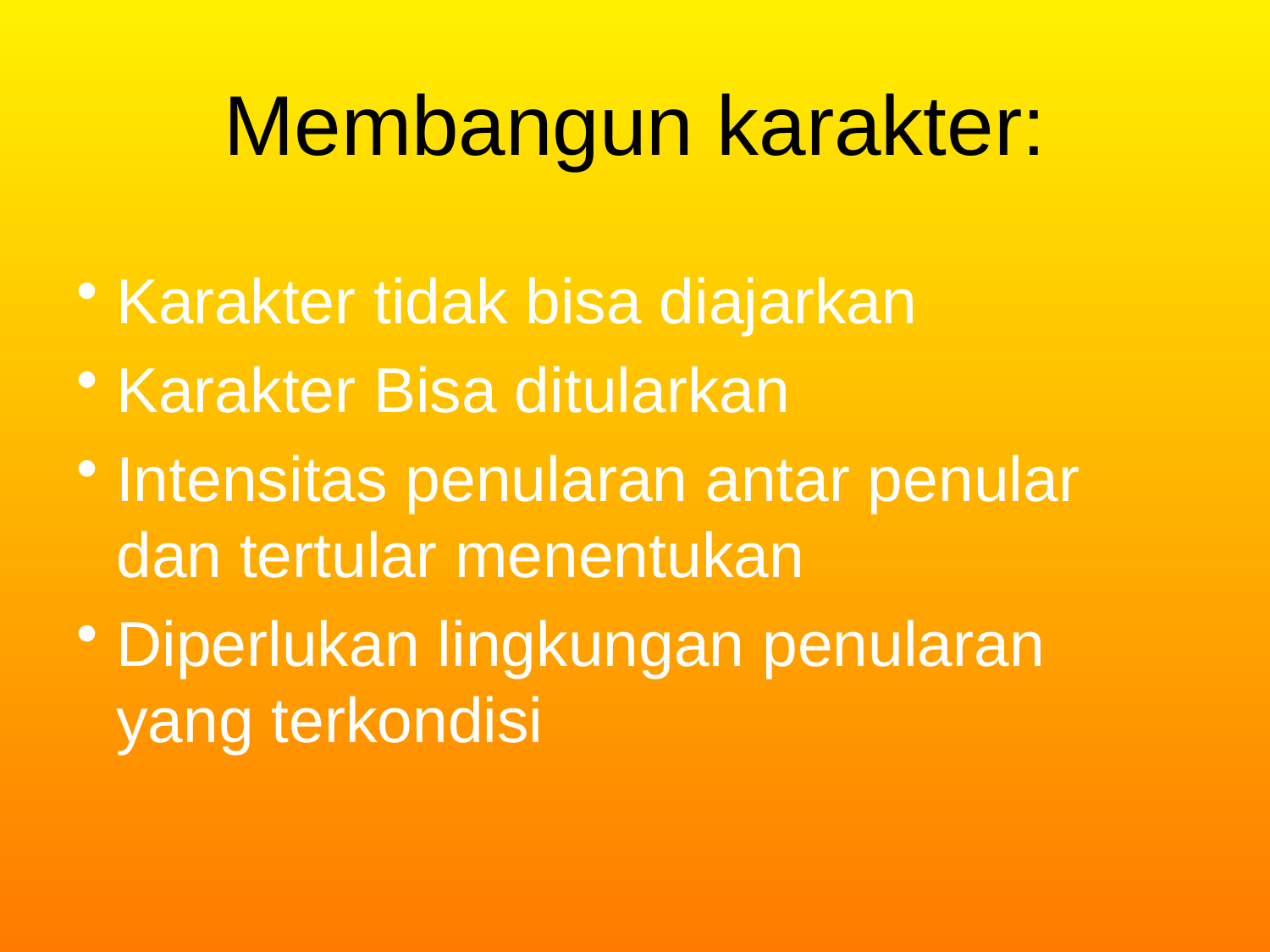

# Membangun karakter:
Karakter tidak bisa diajarkan
Karakter Bisa ditularkan
Intensitas penularan antar penular dan tertular menentukan
Diperlukan lingkungan penularan yang terkondisi